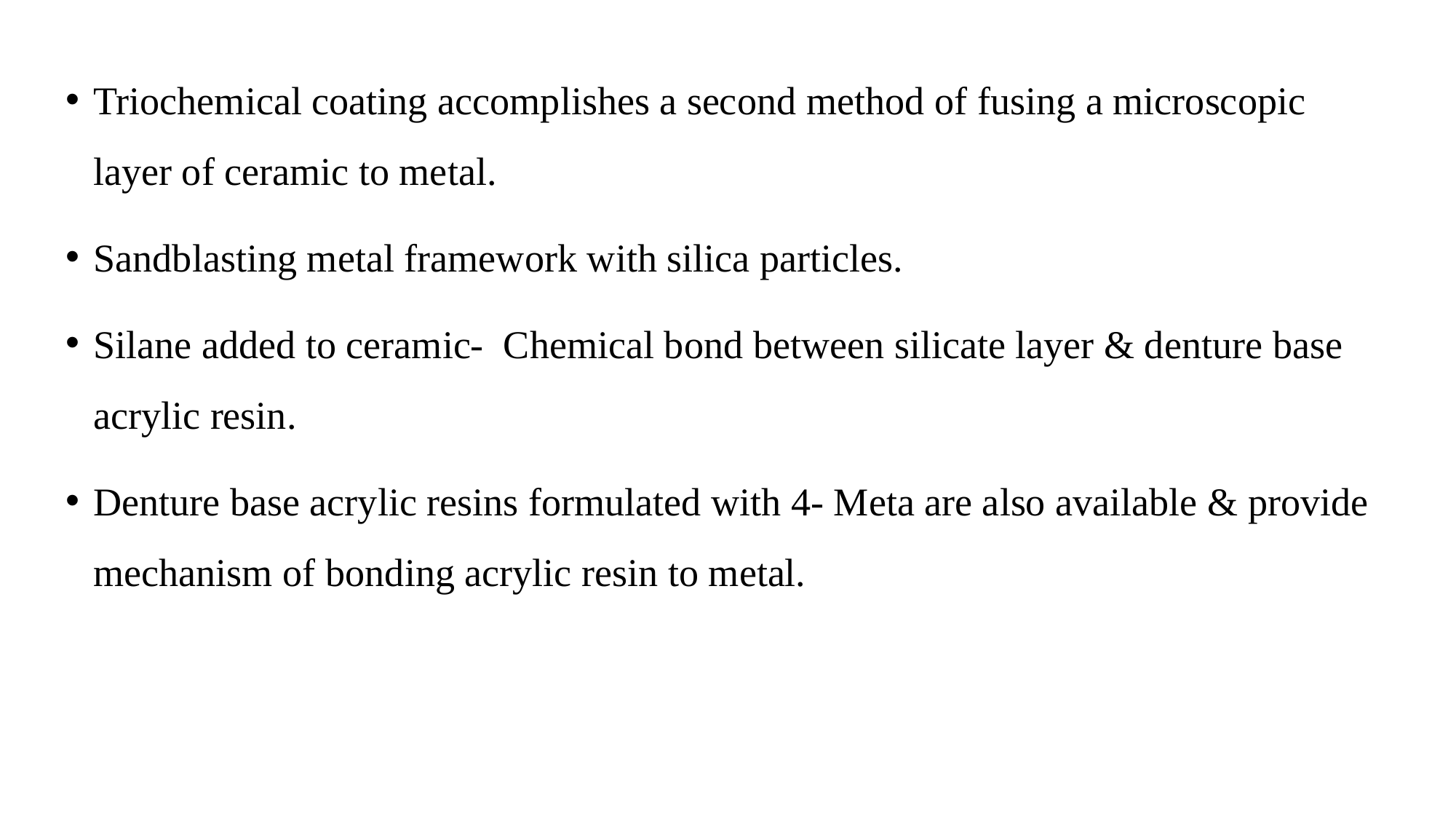

Triochemical coating accomplishes a second method of fusing a microscopic layer of ceramic to metal.
Sandblasting metal framework with silica particles.
Silane added to ceramic-  Chemical bond between silicate layer & denture base acrylic resin.
Denture base acrylic resins formulated with 4- Meta are also available & provide mechanism of bonding acrylic resin to metal.